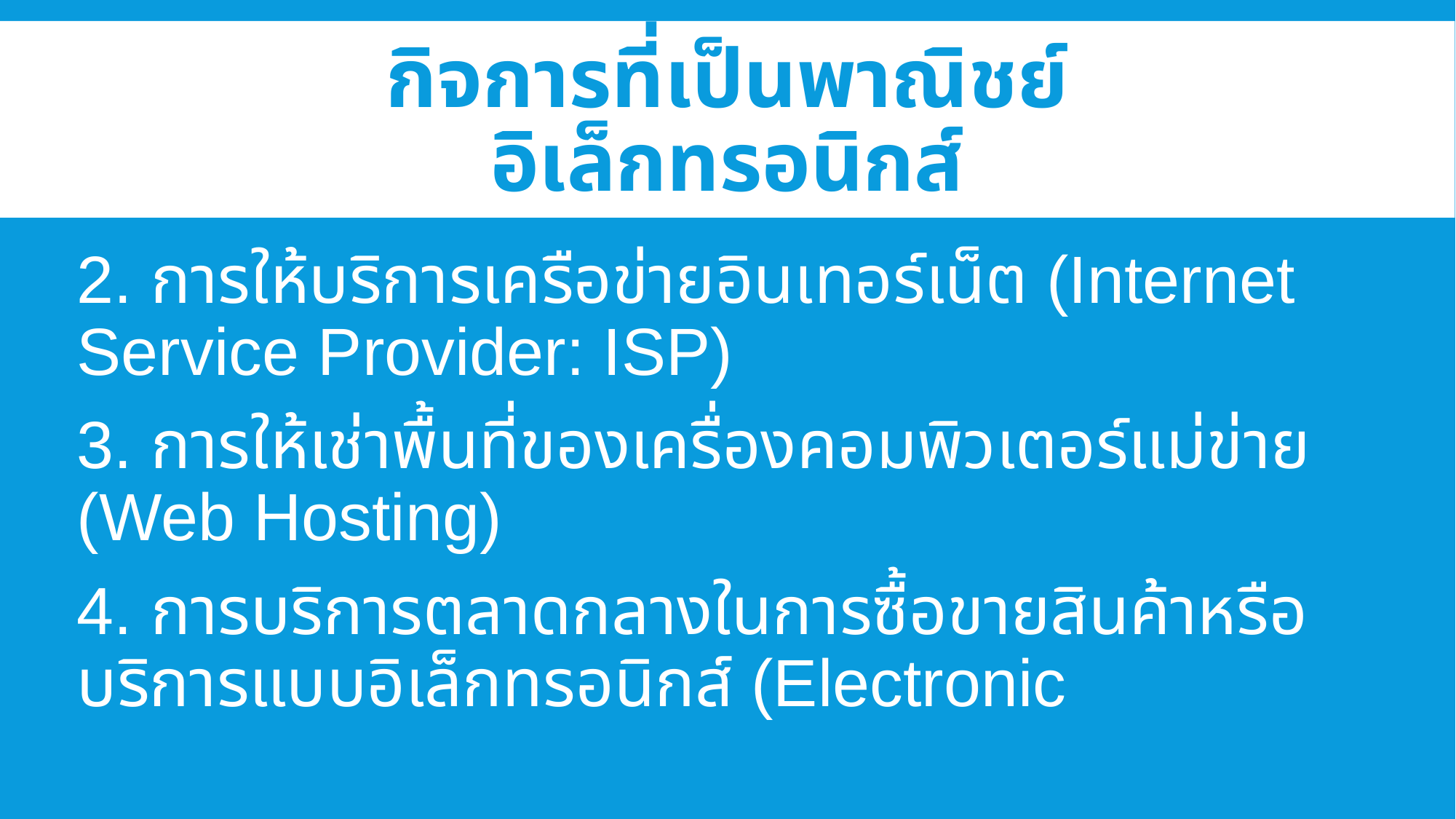

# กิจการที่เป็นพาณิชย์อิเล็กทรอนิกส์
2. การให้บริการเครือข่ายอินเทอร์เน็ต (Internet Service Provider: ISP)
3. การให้เช่าพื้นที่ของเครื่องคอมพิวเตอร์แม่ข่าย (Web Hosting)
4. การบริการตลาดกลางในการซื้อขายสินค้าหรือบริการแบบอิเล็กทรอนิกส์ (Electronic